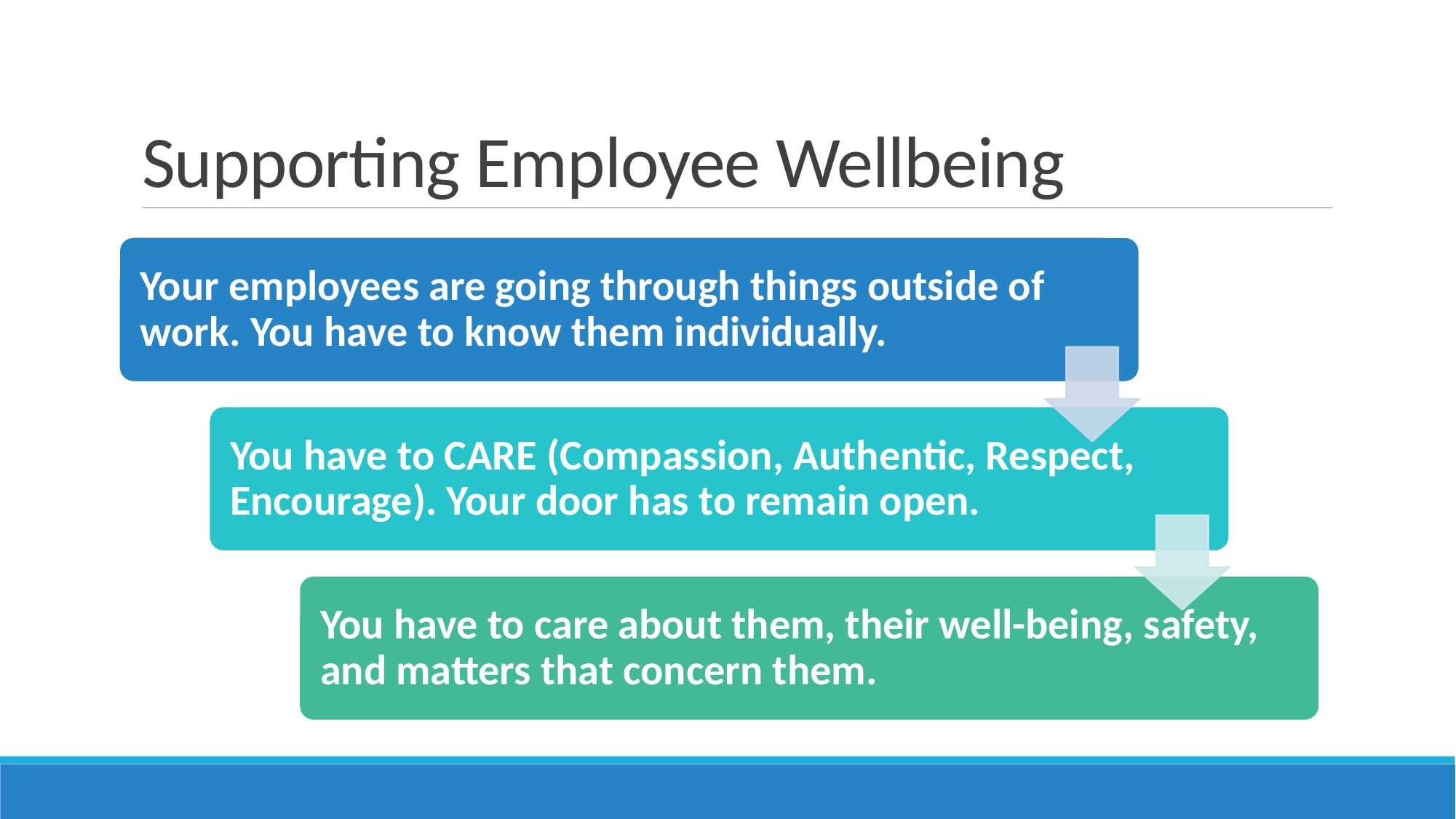

# Supporting Employee Wellbeing
Your employees are going through things outside of work. You have to know them individually.
You have to CARE (Compassion, Authentic, Respect, Encourage). Your door has to remain open.
You have to care about them, their well-being, safety, and matters that concern them.